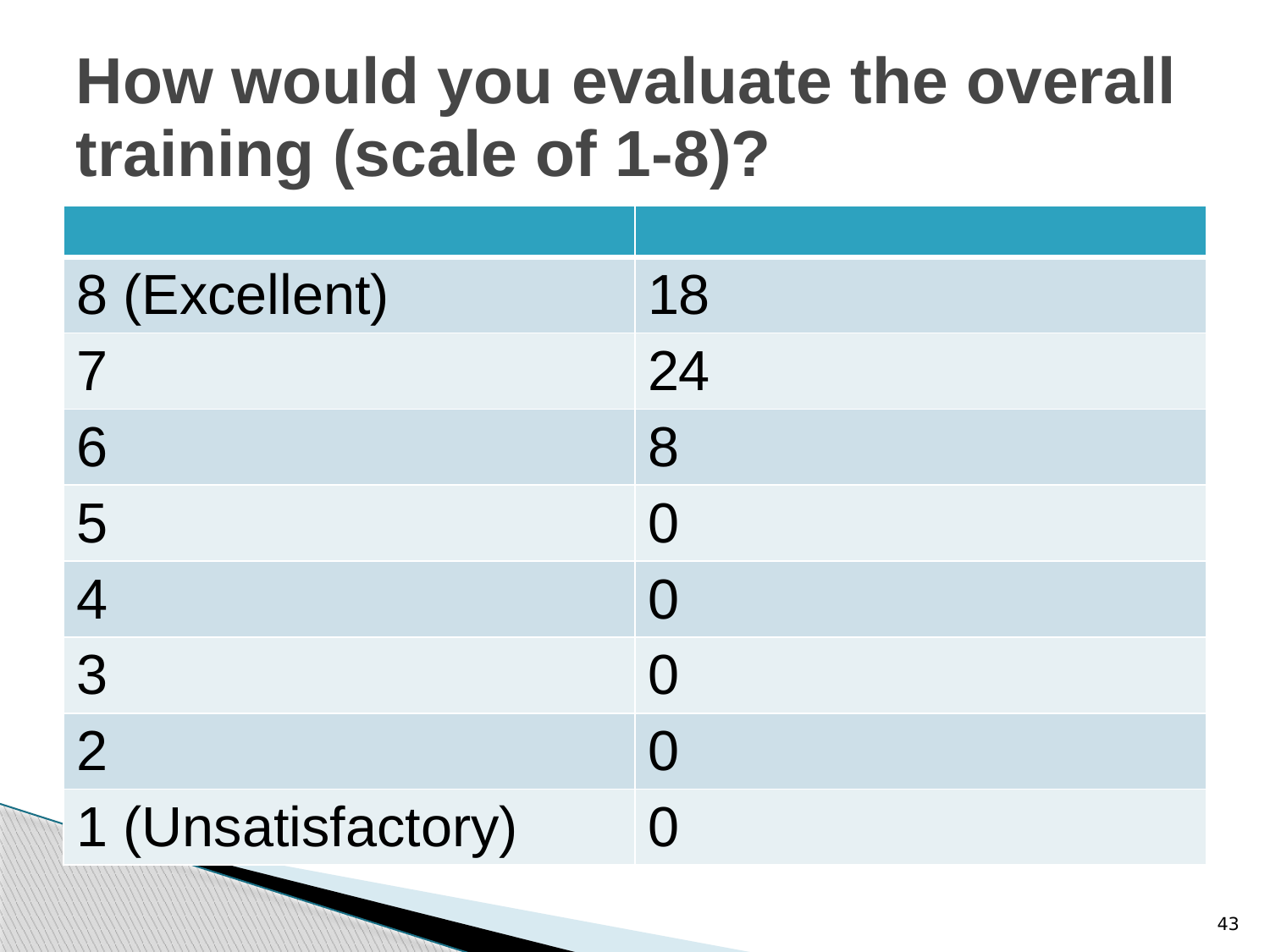

# How would you evaluate the overall training (scale of 1-8)?
|  |  |
| --- | --- |
| 8 (Excellent) | 18 |
| 7 | 24 |
| 6 | 8 |
| 5 | 0 |
| 4 | 0 |
| 3 | 0 |
| 2 | 0 |
| 1 (Unsatisfactory) | 0 |
43